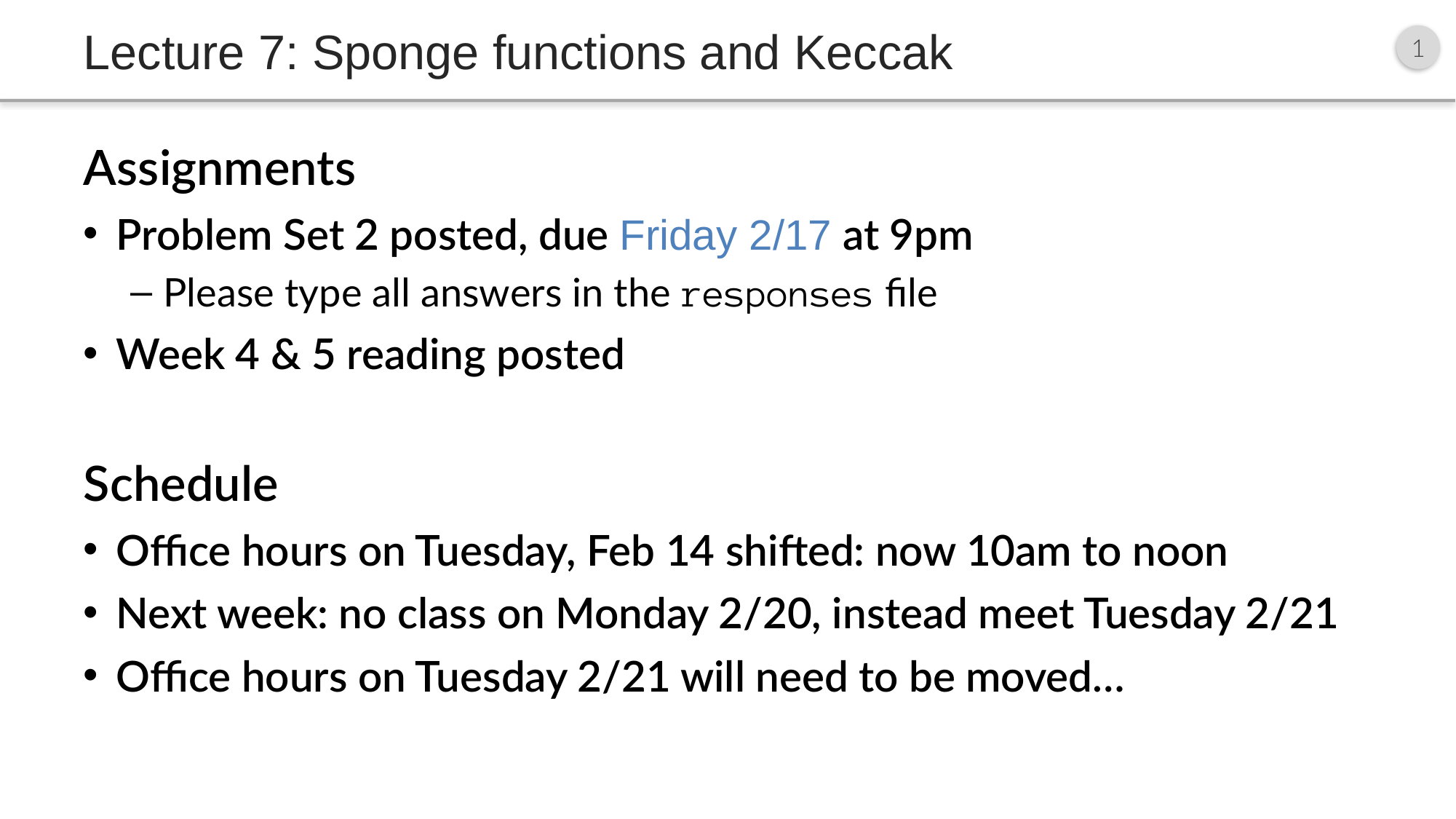

# Lecture 7: Sponge functions and Keccak
Assignments
Problem Set 2 posted, due Friday 2/17 at 9pm
Please type all answers in the responses file
Week 4 & 5 reading posted

Schedule
Office hours on Tuesday, Feb 14 shifted: now 10am to noon
Next week: no class on Monday 2/20, instead meet Tuesday 2/21
Office hours on Tuesday 2/21 will need to be moved…